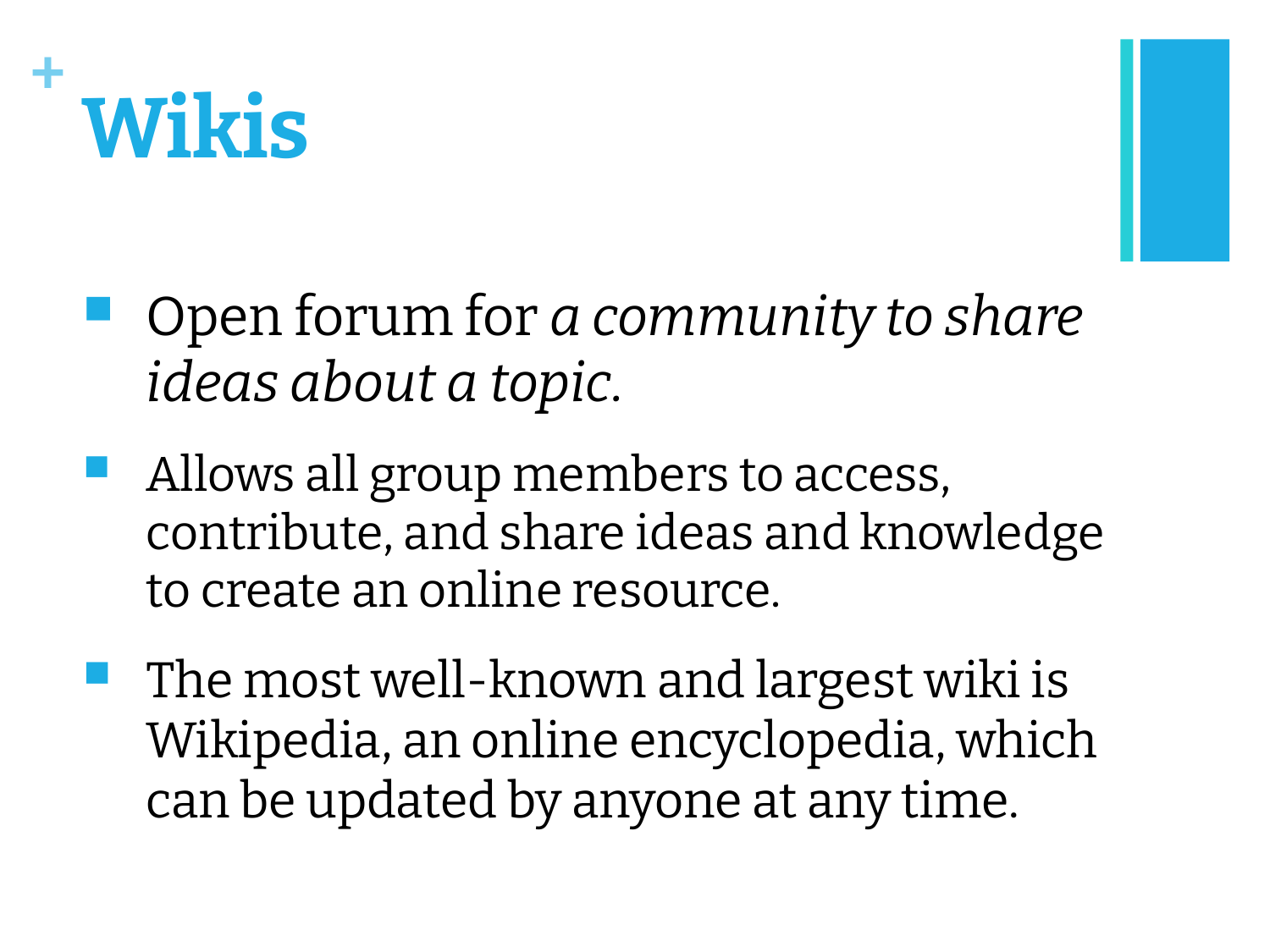

# Wikis

Open forum for a community to share ideas about a topic.
Allows all group members to access, contribute, and share ideas and knowledge to create an online resource.
The most well-known and largest wiki is Wikipedia, an online encyclopedia, which can be updated by anyone at any time.